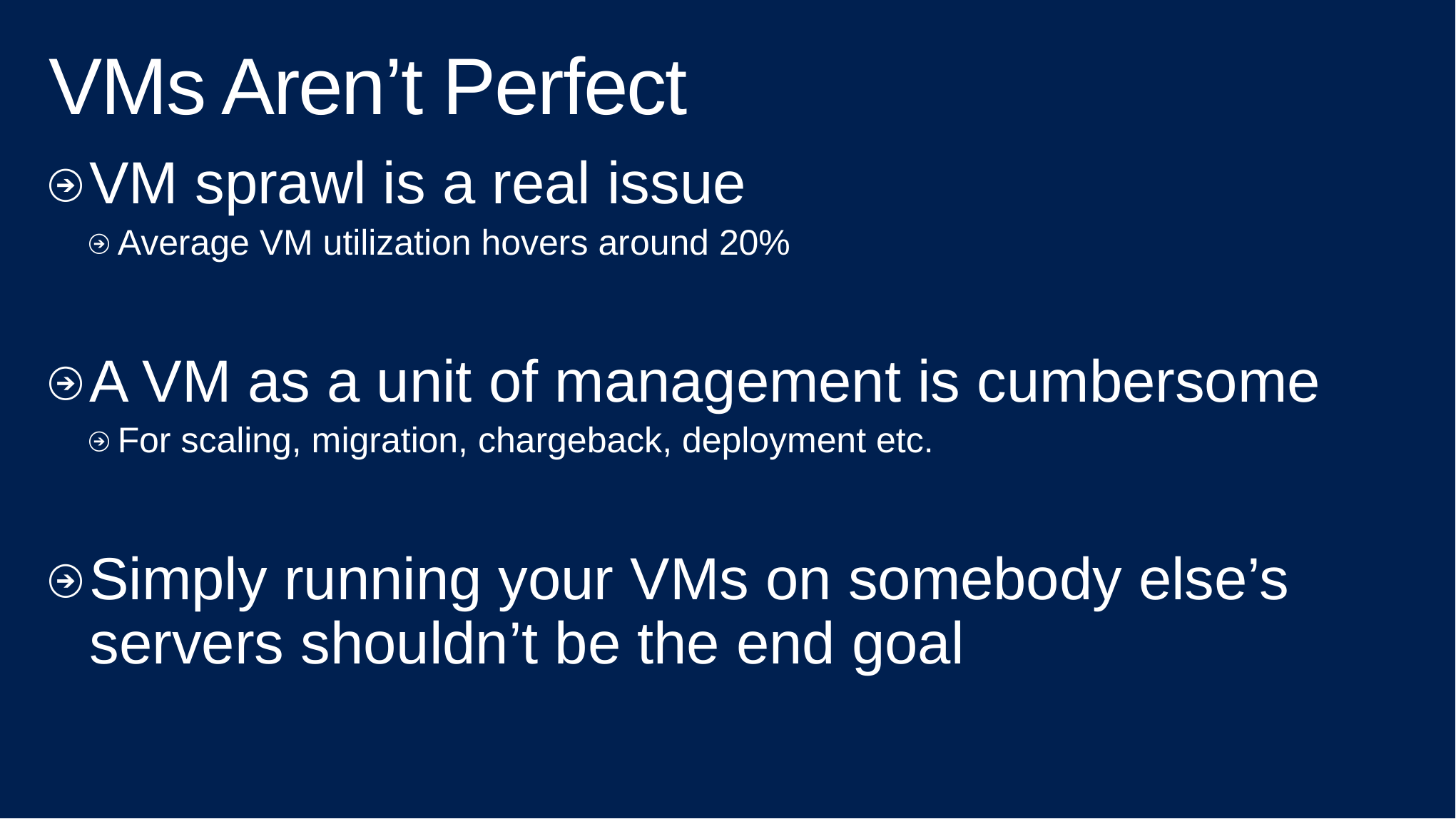

# VMs Aren’t Perfect
VM sprawl is a real issue
Average VM utilization hovers around 20%

A VM as a unit of management is cumbersome
For scaling, migration, chargeback, deployment etc.

Simply running your VMs on somebody else’s servers shouldn’t be the end goal